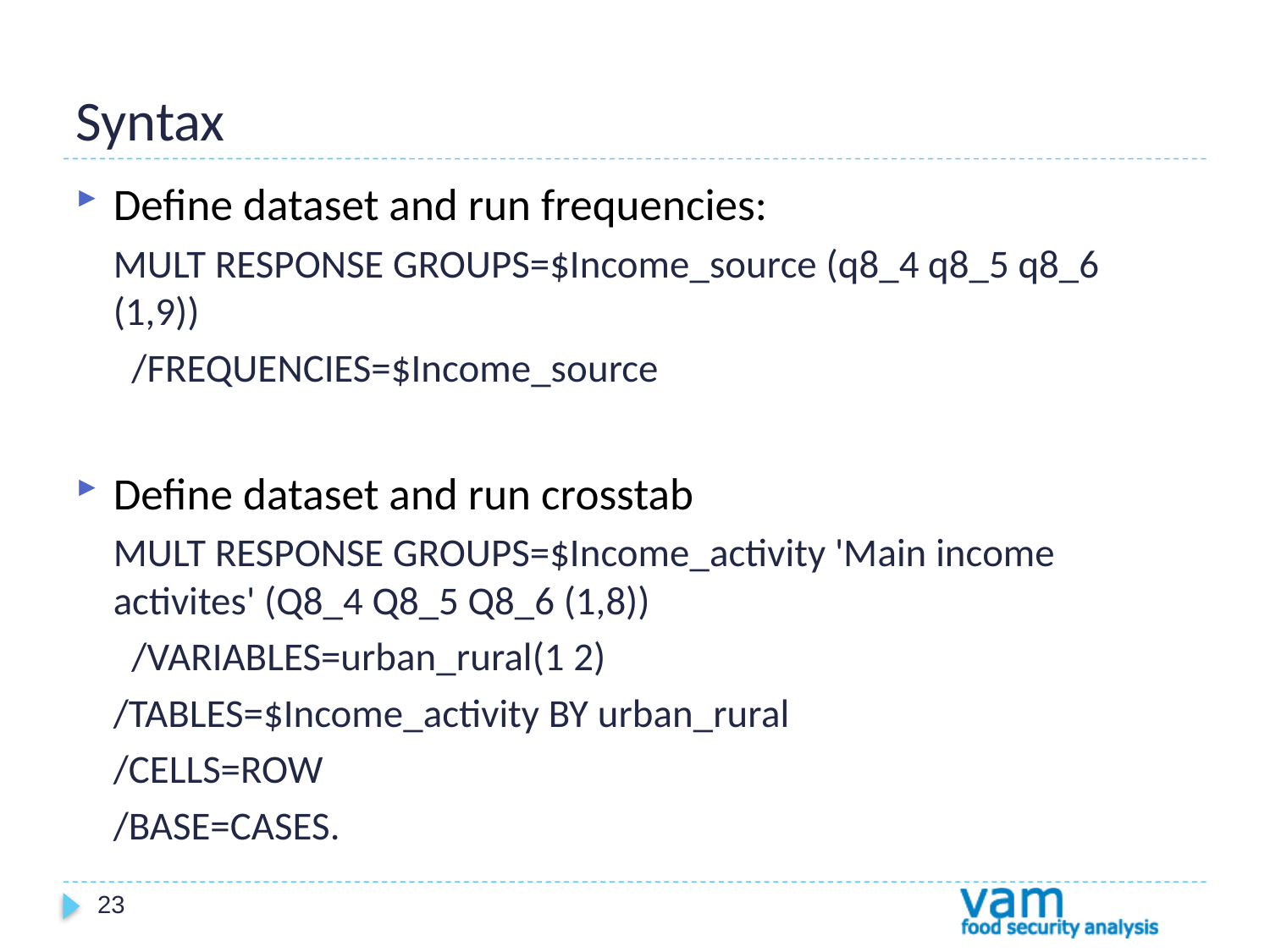

# Syntax
Define dataset and run frequencies:
MULT RESPONSE GROUPS=$Income_source (q8_4 q8_5 q8_6 (1,9))
  /FREQUENCIES=$Income_source

Define dataset and run crosstab
MULT RESPONSE GROUPS=$Income_activity 'Main income activites' (Q8_4 Q8_5 Q8_6 (1,8))
  /VARIABLES=urban_rural(1 2)
/TABLES=$Income_activity BY urban_rural
/CELLS=ROW
/BASE=CASES.

23